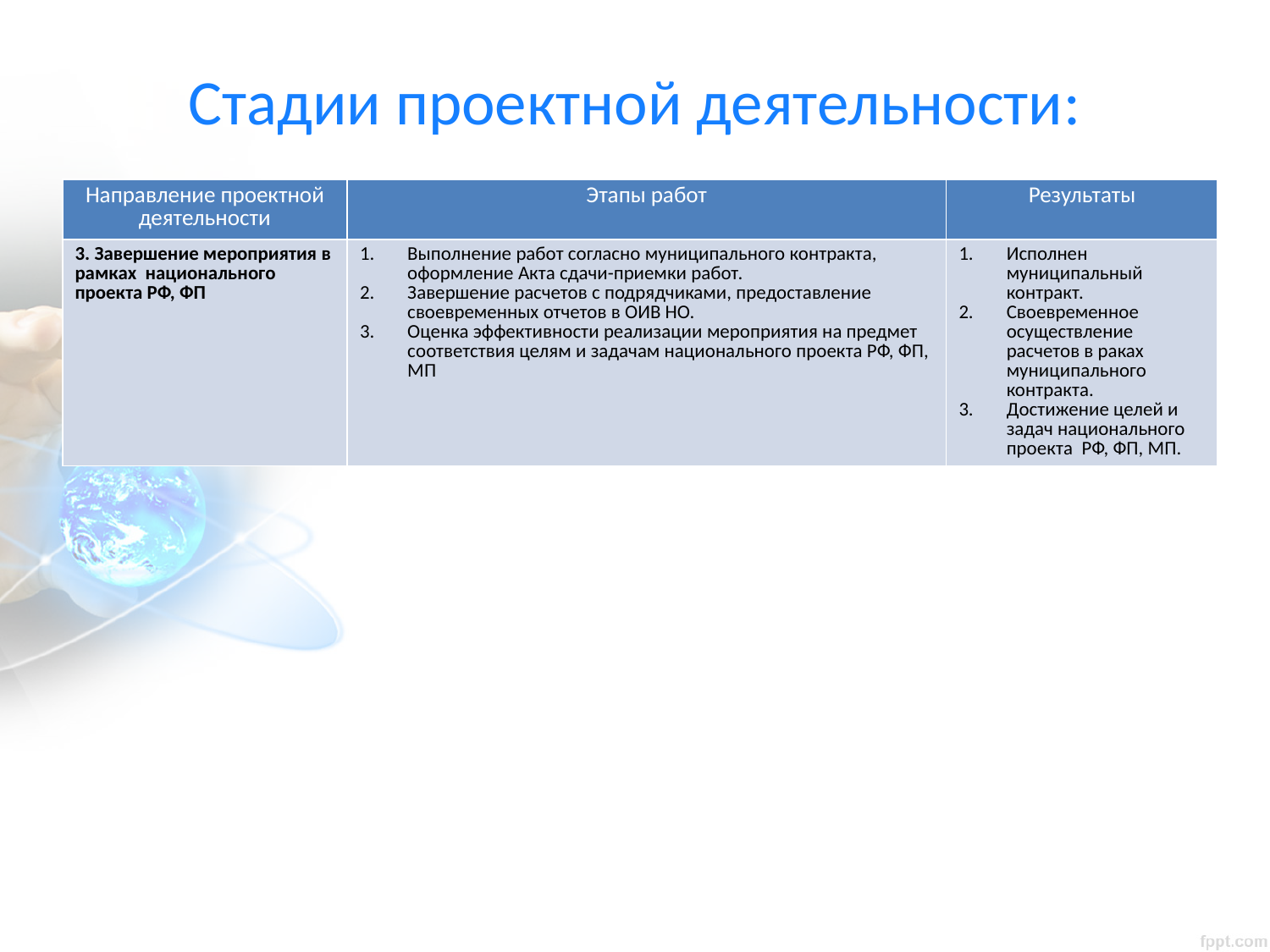

# Стадии проектной деятельности:
| Направление проектной деятельности | Этапы работ | Результаты |
| --- | --- | --- |
| 3. Завершение мероприятия в рамках национального проекта РФ, ФП | Выполнение работ согласно муниципального контракта, оформление Акта сдачи-приемки работ. Завершение расчетов с подрядчиками, предоставление своевременных отчетов в ОИВ НО. Оценка эффективности реализации мероприятия на предмет соответствия целям и задачам национального проекта РФ, ФП, МП | Исполнен муниципальный контракт. Своевременное осуществление расчетов в раках муниципального контракта. Достижение целей и задач национального проекта РФ, ФП, МП. |